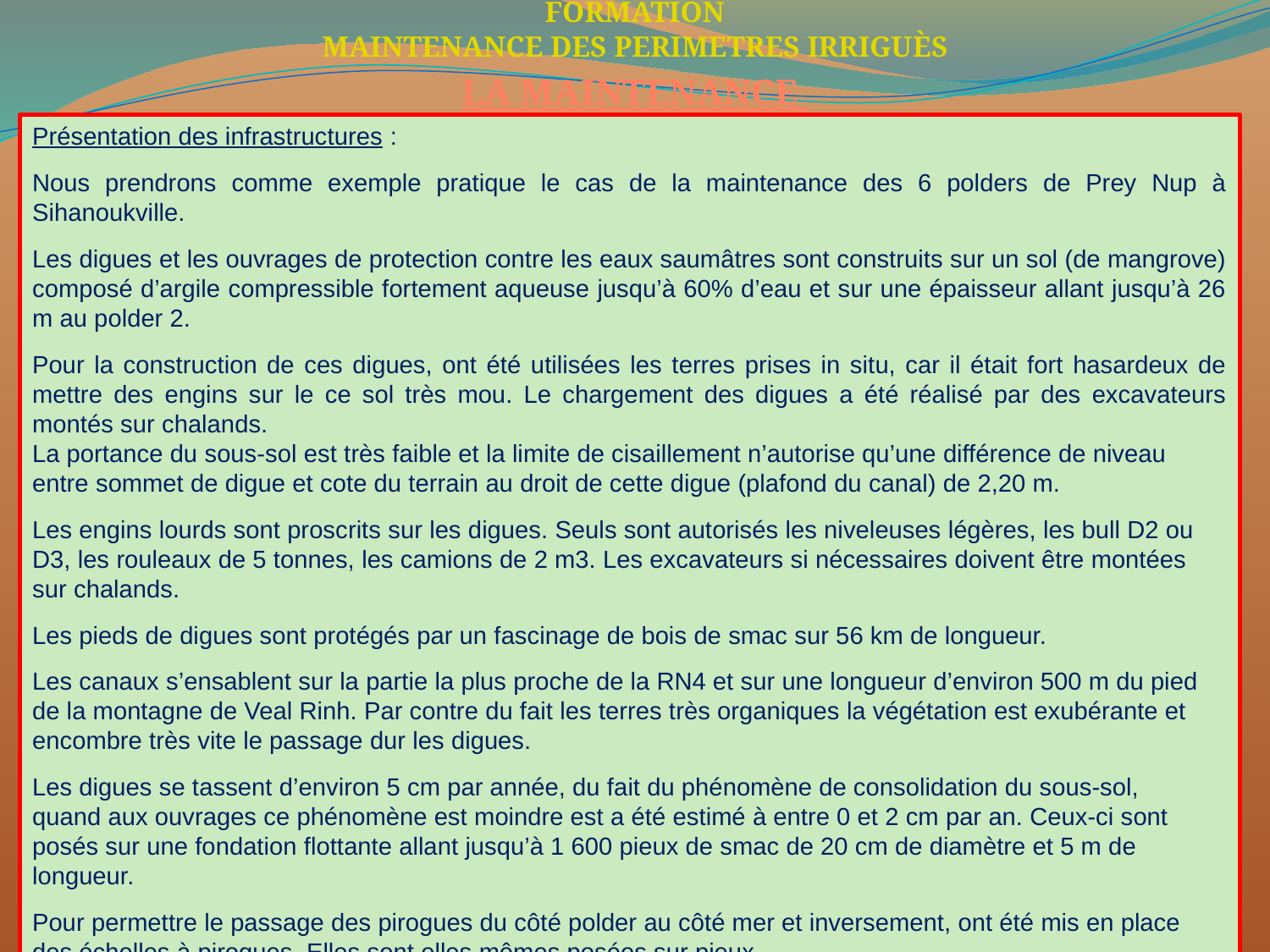

FORMATION
MAINTENANCE DES PERIMETRES IRRIGUÈS
LA MAINTENANCE
Présentation des infrastructures :

Nous prendrons comme exemple pratique le cas de la maintenance des 6 polders de Prey Nup à Sihanoukville.

Les digues et les ouvrages de protection contre les eaux saumâtres sont construits sur un sol (de mangrove) composé d’argile compressible fortement aqueuse jusqu’à 60% d’eau et sur une épaisseur allant jusqu’à 26 m au polder 2.

Pour la construction de ces digues, ont été utilisées les terres prises in situ, car il était fort hasardeux de mettre des engins sur le ce sol très mou. Le chargement des digues a été réalisé par des excavateurs montés sur chalands.
La portance du sous-sol est très faible et la limite de cisaillement n’autorise qu’une différence de niveau entre sommet de digue et cote du terrain au droit de cette digue (plafond du canal) de 2,20 m.

Les engins lourds sont proscrits sur les digues. Seuls sont autorisés les niveleuses légères, les bull D2 ou D3, les rouleaux de 5 tonnes, les camions de 2 m3. Les excavateurs si nécessaires doivent être montées sur chalands.

Les pieds de digues sont protégés par un fascinage de bois de smac sur 56 km de longueur.

Les canaux s’ensablent sur la partie la plus proche de la RN4 et sur une longueur d’environ 500 m du pied de la montagne de Veal Rinh. Par contre du fait les terres très organiques la végétation est exubérante et encombre très vite le passage dur les digues.

Les digues se tassent d’environ 5 cm par année, du fait du phénomène de consolidation du sous-sol,   quand aux ouvrages ce phénomène est moindre est a été estimé à entre 0 et 2 cm par an. Ceux-ci sont posés sur une fondation flottante allant jusqu’à 1 600 pieux de smac de 20 cm de diamètre et 5 m de longueur.

Pour permettre le passage des pirogues du côté polder au côté mer et inversement, ont été mis en place des échelles à pirogues. Elles sont elles mêmes posées sur pieux.
2